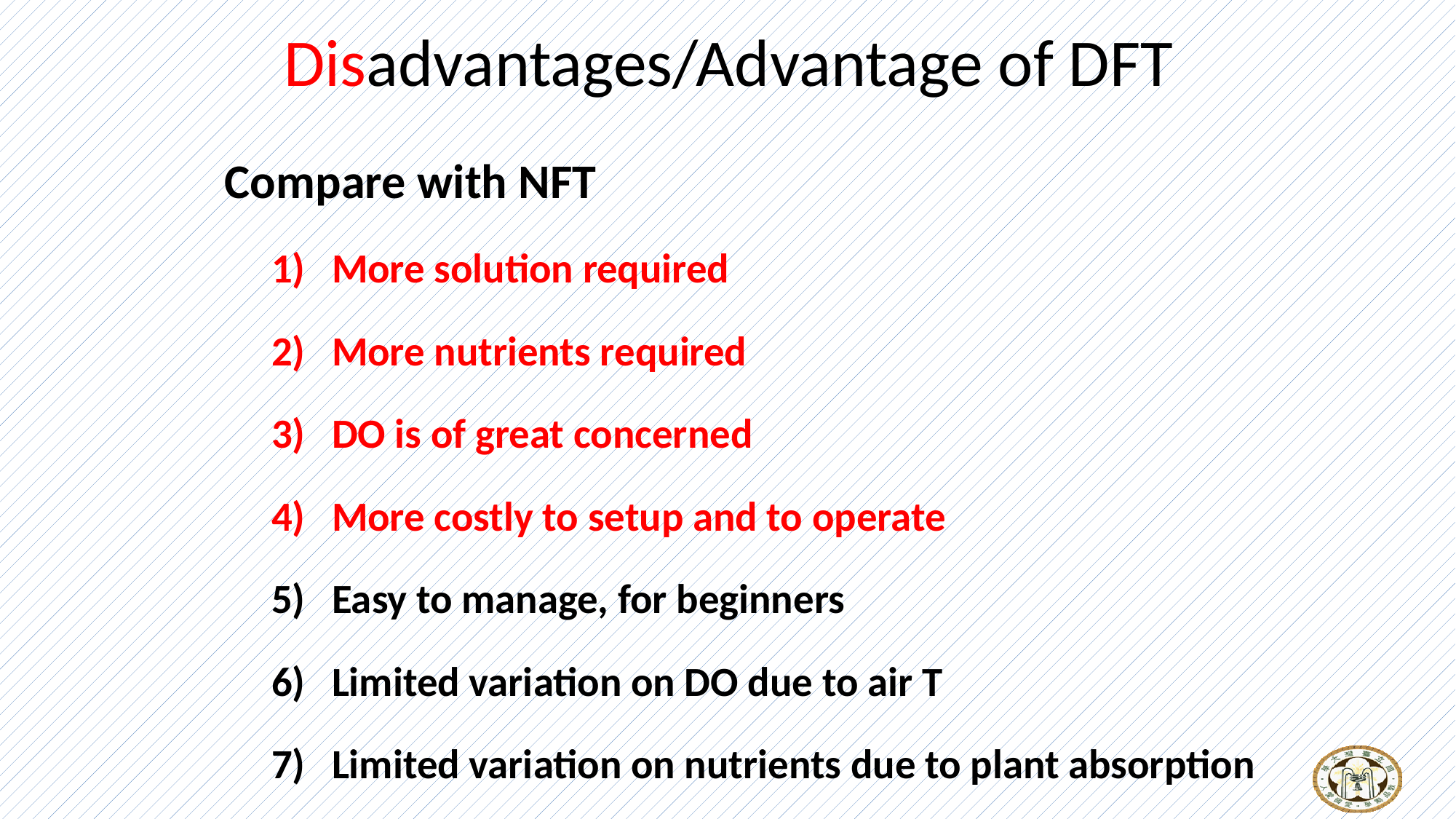

# Disadvantages/Advantage of DFT
Compare with NFT
More solution required
More nutrients required
DO is of great concerned
More costly to setup and to operate
Easy to manage, for beginners
Limited variation on DO due to air T
Limited variation on nutrients due to plant absorption